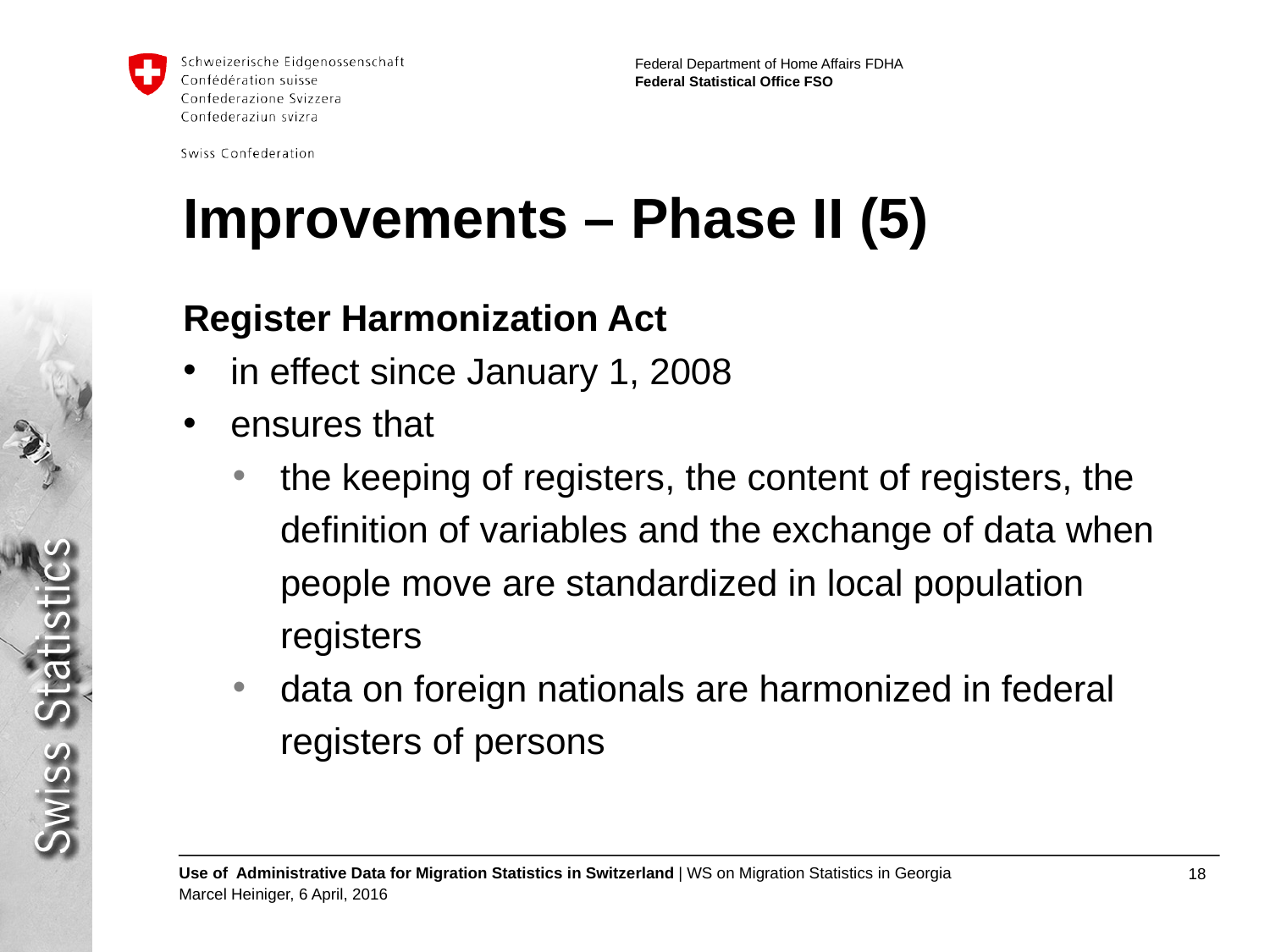

# Improvements – Phase II (5)
Register Harmonization Act
in effect since January 1, 2008
ensures that
the keeping of registers, the content of registers, the definition of variables and the exchange of data when people move are standardized in local population registers
data on foreign nationals are harmonized in federal registers of persons